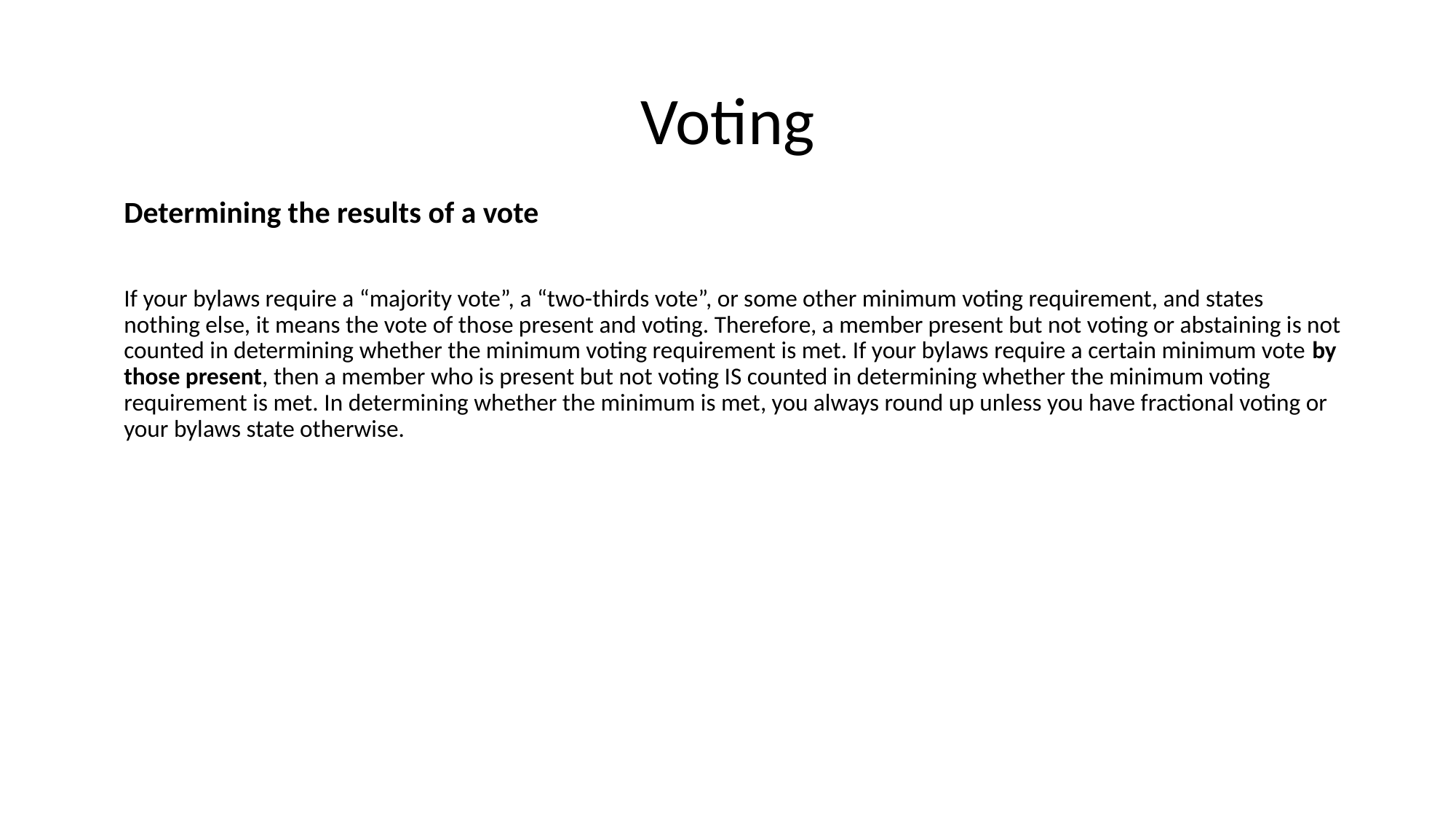

# Voting
Determining the results of a vote

If your bylaws require a “majority vote”, a “two-thirds vote”, or some other minimum voting requirement, and states nothing else, it means the vote of those present and voting. Therefore, a member present but not voting or abstaining is not counted in determining whether the minimum voting requirement is met. If your bylaws require a certain minimum vote by those present, then a member who is present but not voting IS counted in determining whether the minimum voting requirement is met. In determining whether the minimum is met, you always round up unless you have fractional voting or your bylaws state otherwise.